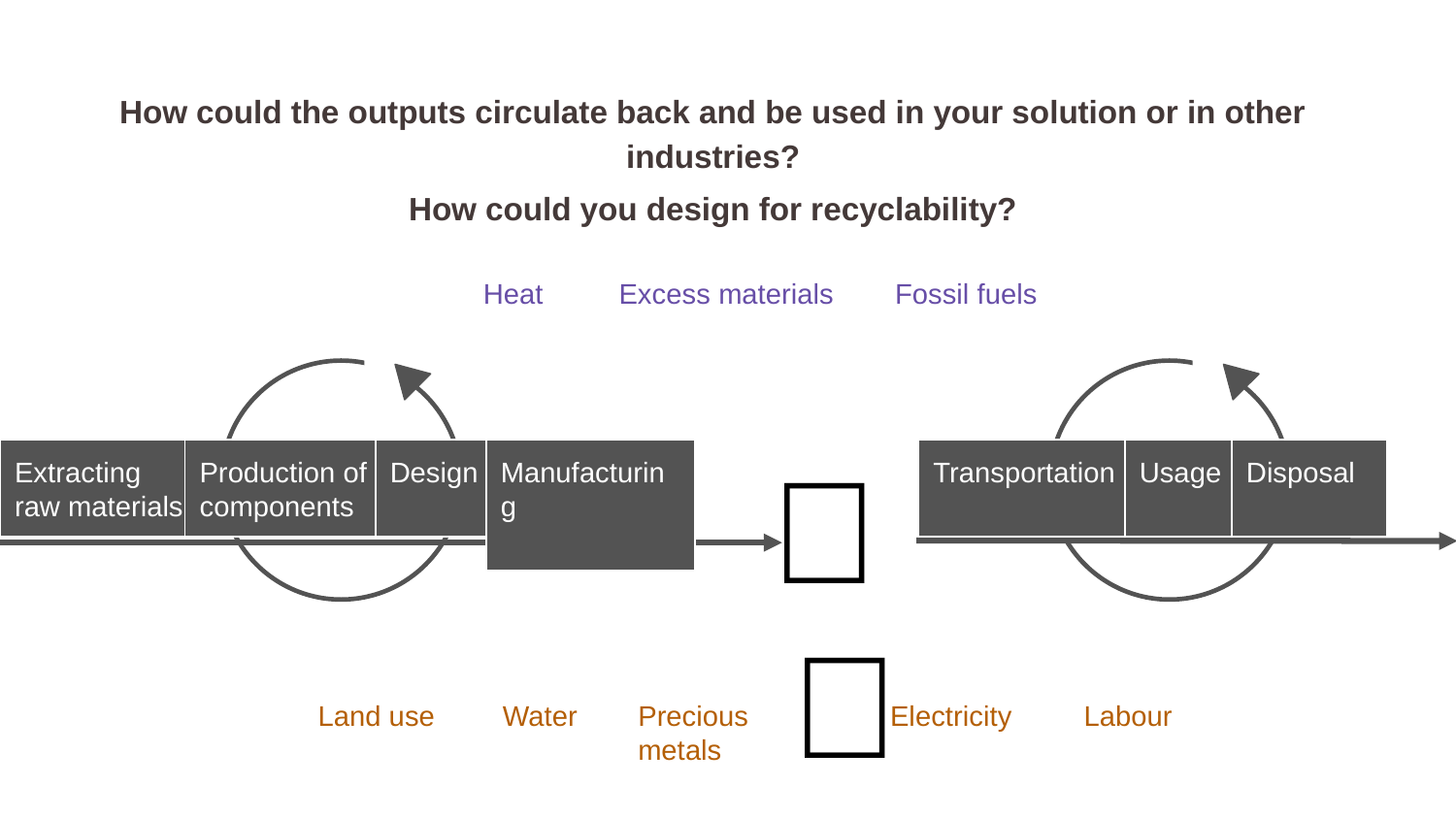

# How could the outputs circulate back and be used in your solution or in other industries?
How could you design for recyclability?
Heat
Excess materials
Fossil fuels

💡
Extracting raw materials
Production of components
Design

Manufacturing

Transportation

Usage

Disposal

Land use
Water
Precious metals
Electricity
Labour